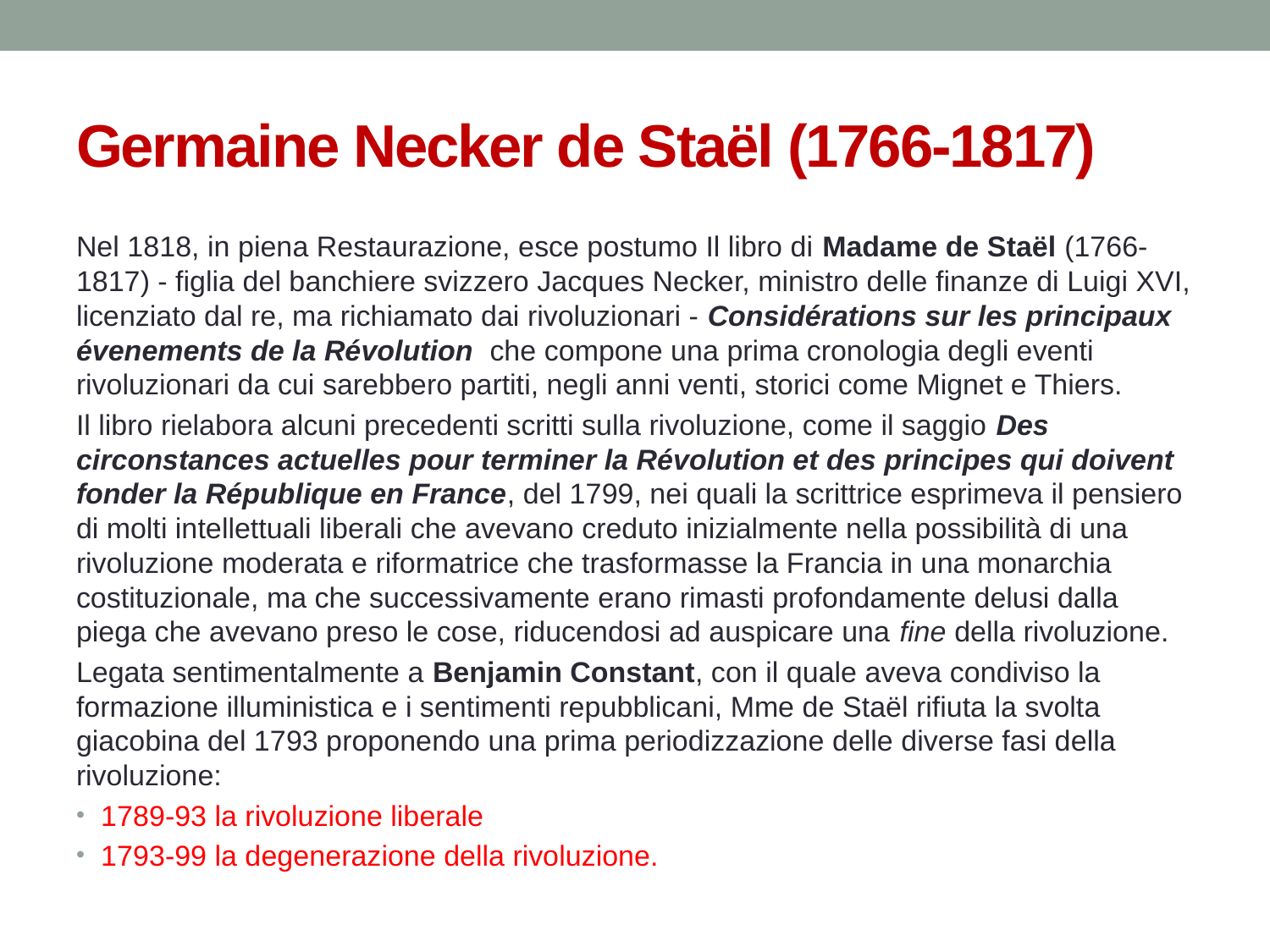

# Germaine Necker de Staël (1766-1817)
Nel 1818, in piena Restaurazione, esce postumo Il libro di Madame de Staël (1766-1817) - figlia del banchiere svizzero Jacques Necker, ministro delle finanze di Luigi XVI, licenziato dal re, ma richiamato dai rivoluzionari - Considérations sur les principaux évenements de la Révolution  che compone una prima cronologia degli eventi rivoluzionari da cui sarebbero partiti, negli anni venti, storici come Mignet e Thiers.
Il libro rielabora alcuni precedenti scritti sulla rivoluzione, come il saggio Des circonstances actuelles pour terminer la Révolution et des principes qui doivent fonder la République en France, del 1799, nei quali la scrittrice esprimeva il pensiero di molti intellettuali liberali che avevano creduto inizialmente nella possibilità di una rivoluzione moderata e riformatrice che trasformasse la Francia in una monarchia costituzionale, ma che successivamente erano rimasti profondamente delusi dalla piega che avevano preso le cose, riducendosi ad auspicare una fine della rivoluzione.
Legata sentimentalmente a Benjamin Constant, con il quale aveva condiviso la formazione illuministica e i sentimenti repubblicani, Mme de Staël rifiuta la svolta giacobina del 1793 proponendo una prima periodizzazione delle diverse fasi della rivoluzione:
1789-93 la rivoluzione liberale
1793-99 la degenerazione della rivoluzione.